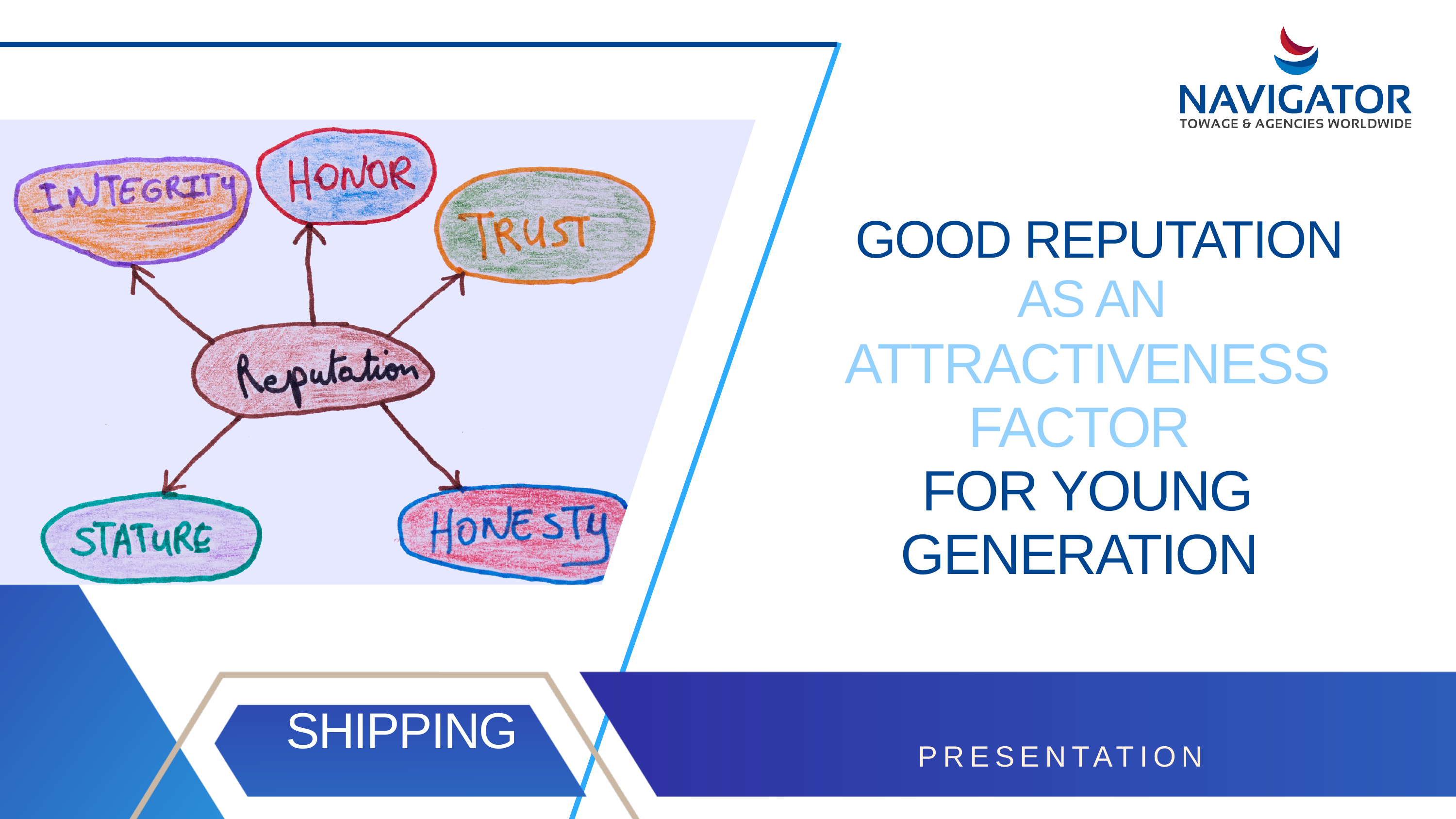

GOOD REPUTATION AS AN
ATTRACTIVENESS FACTOR
FOR YOUNG GENERATION

SHIPPING
PRESENTATION